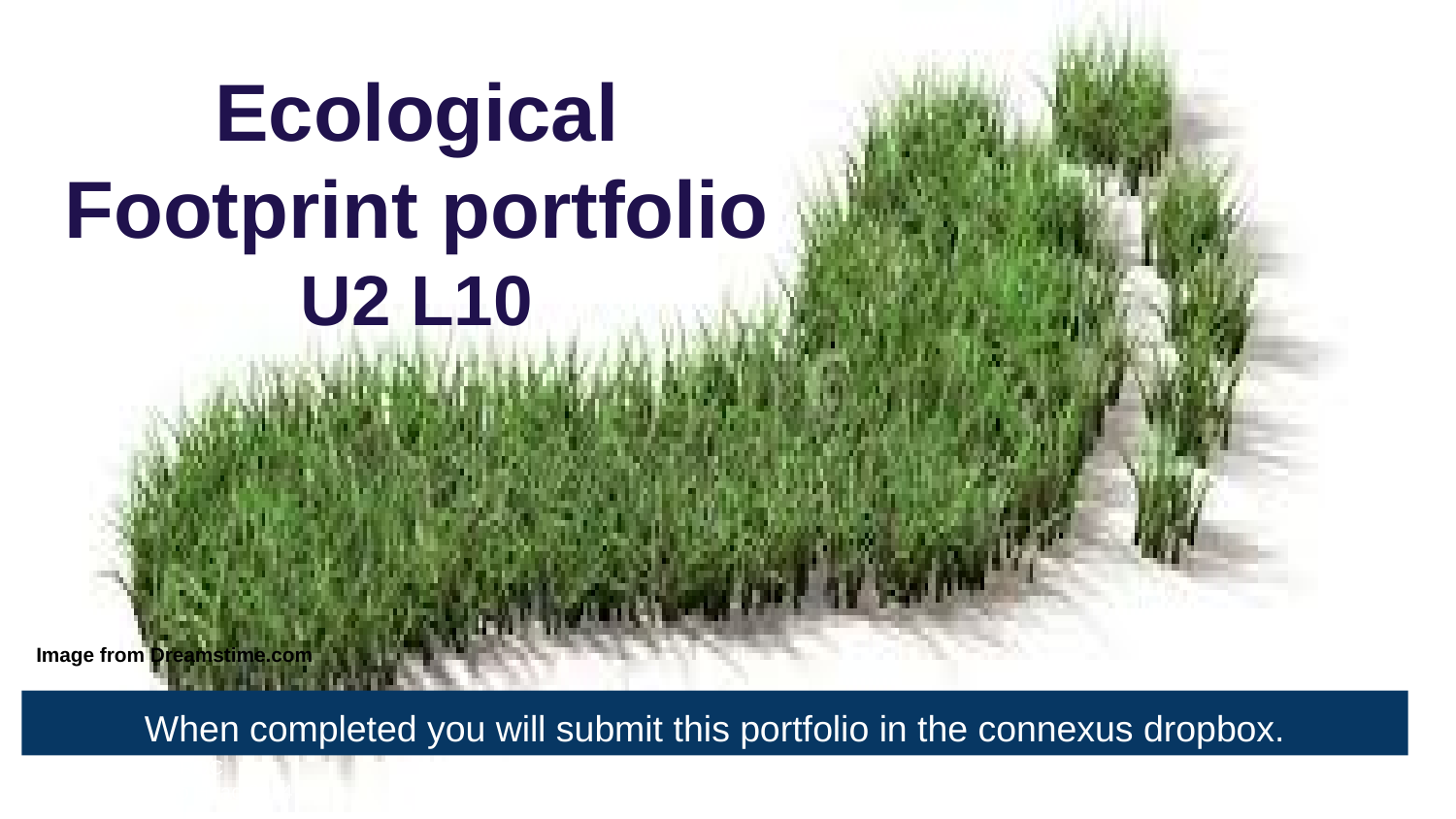

Ecological Footprint portfolio
U2 L10

Image from Dreamstime.com
When completed you will submit this portfolio in the connexus dropbox.
Image from  NRDC Copyright Yuko Hirao 2014